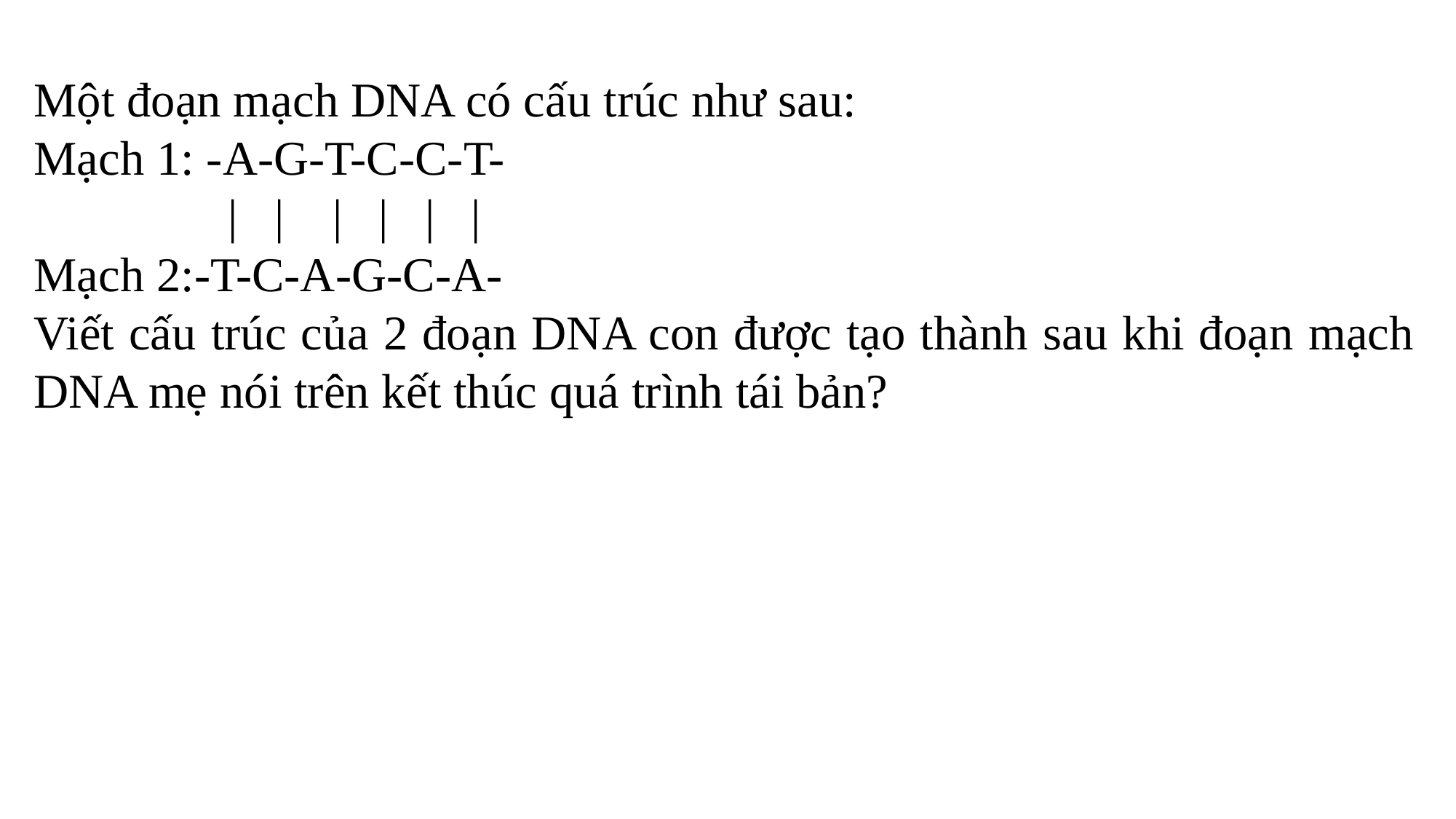

Một đoạn mạch DNA có cấu trúc như sau:
Mạch 1: -A-G-T-C-C-T-
	       |   |    |   |   |   |
Mạch 2:-T-C-A-G-C-A-
Viết cấu trúc của 2 đoạn DNA con được tạo thành sau khi đoạn mạch DNA mẹ nói trên kết thúc quá trình tái bản?